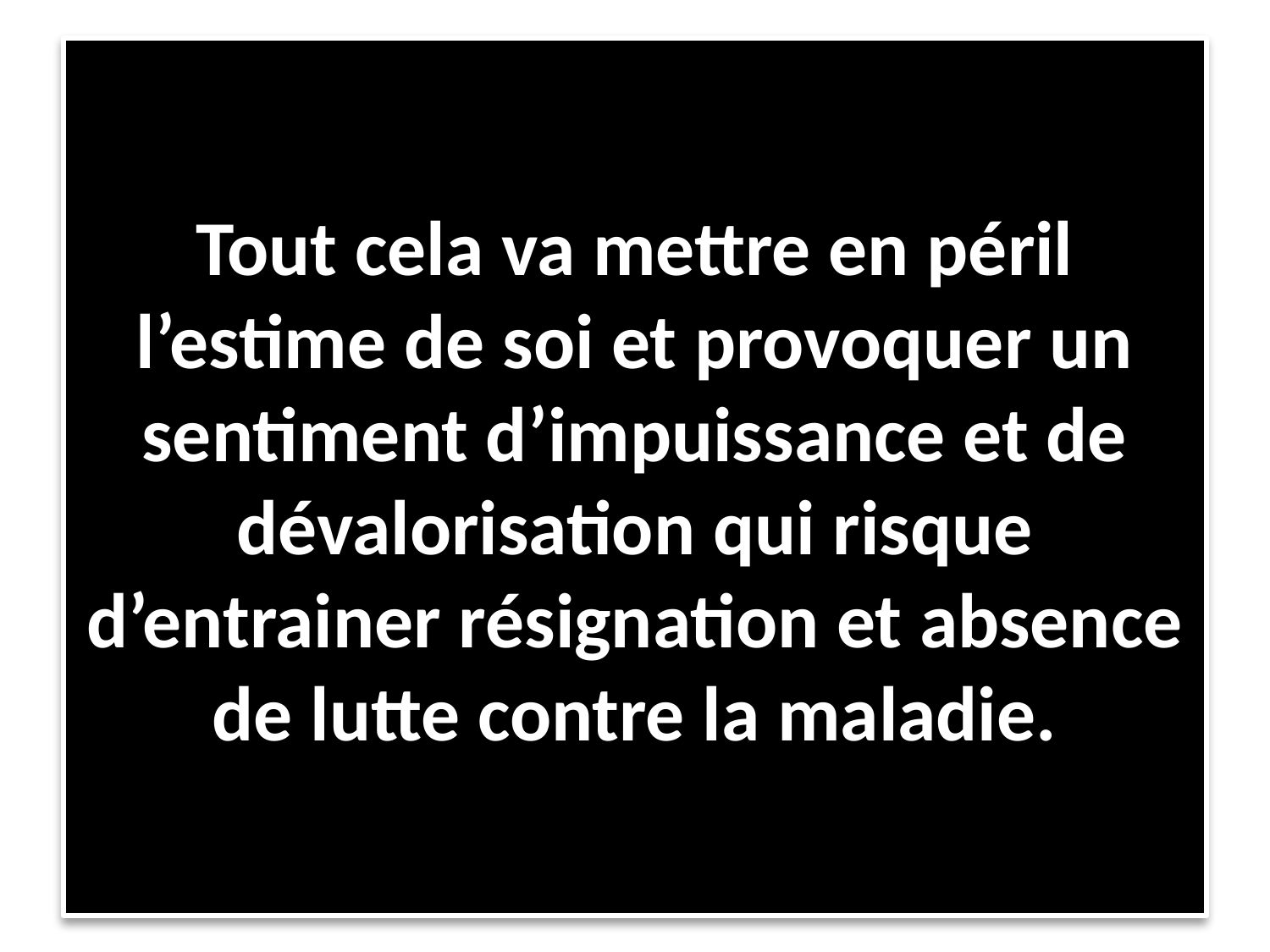

# Tout cela va mettre en péril l’estime de soi et provoquer un sentiment d’impuissance et de dévalorisation qui risque d’entrainer résignation et absence de lutte contre la maladie.